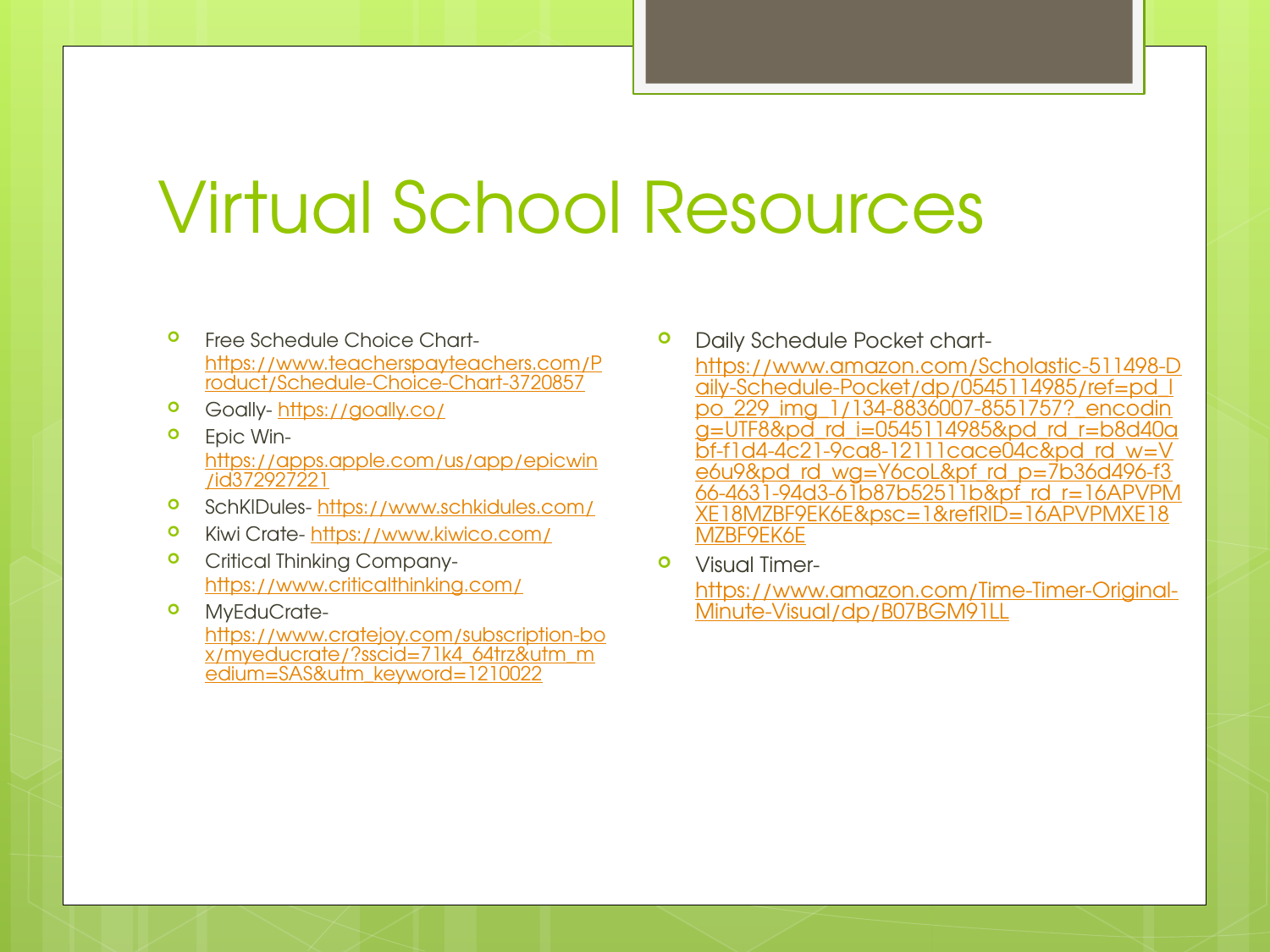

# Virtual School Resources
Daily Schedule Pocket chart- https://www.amazon.com/Scholastic-511498-Daily-Schedule-Pocket/dp/0545114985/ref=pd_lpo_229_img_1/134-8836007-8551757?_encoding=UTF8&pd_rd_i=0545114985&pd_rd_r=b8d40abf-f1d4-4c21-9ca8-12111cace04c&pd_rd_w=Ve6u9&pd_rd_wg=Y6coL&pf_rd_p=7b36d496-f366-4631-94d3-61b87b52511b&pf_rd_r=16APVPMXE18MZBF9EK6E&psc=1&refRID=16APVPMXE18MZBF9EK6E
Visual Timer- https://www.amazon.com/Time-Timer-Original-Minute-Visual/dp/B07BGM91LL
Free Schedule Choice Chart- https://www.teacherspayteachers.com/Product/Schedule-Choice-Chart-3720857
Goally- https://goally.co/
Epic Win- https://apps.apple.com/us/app/epicwin/id372927221
SchKIDules- https://www.schkidules.com/
Kiwi Crate- https://www.kiwico.com/
Critical Thinking Company- https://www.criticalthinking.com/
MyEduCrate- https://www.cratejoy.com/subscription-box/myeducrate/?sscid=71k4_64trz&utm_medium=SAS&utm_keyword=1210022